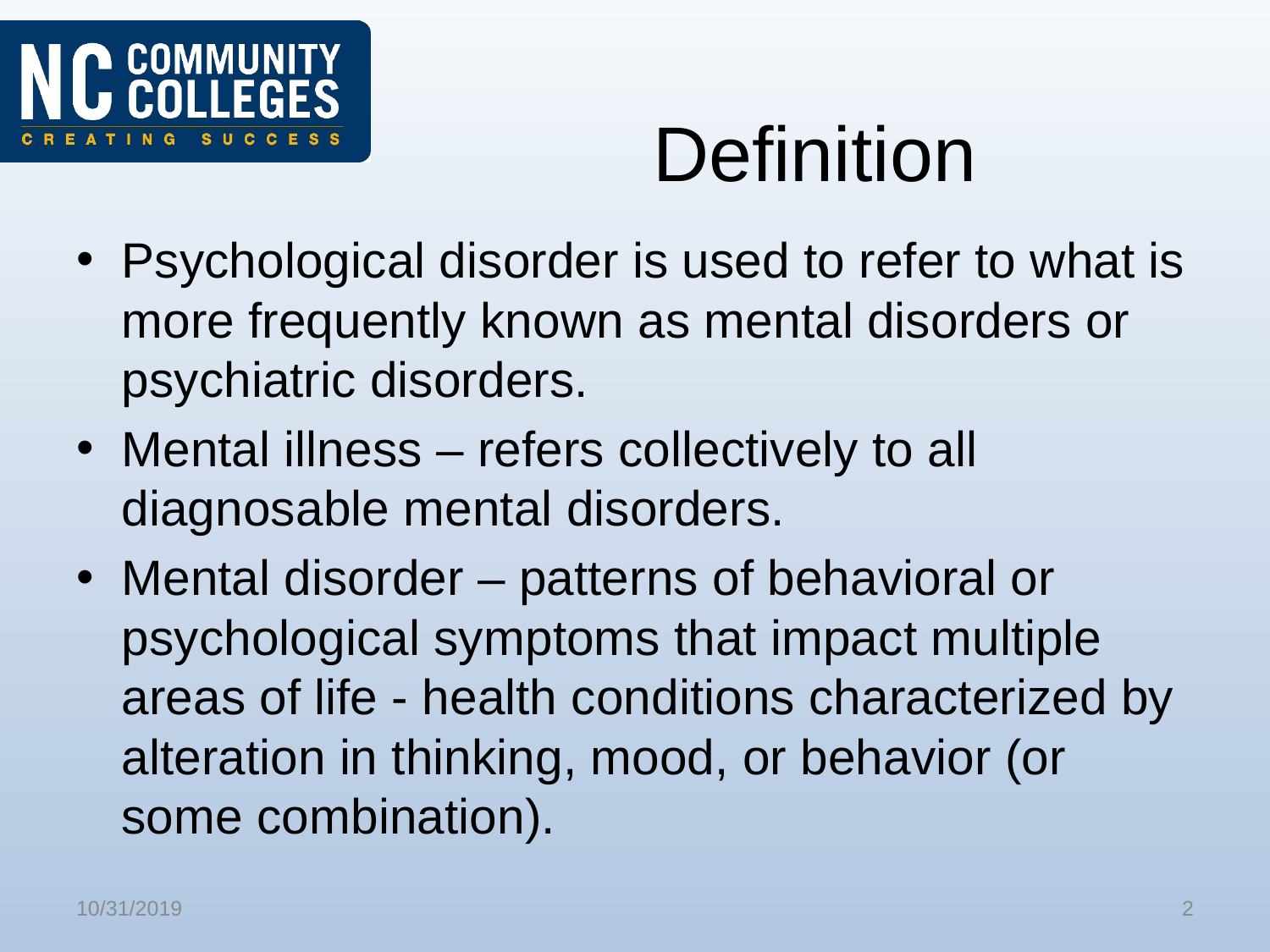

# Definition
Psychological disorder is used to refer to what is more frequently known as mental disorders or psychiatric disorders.
Mental illness – refers collectively to all diagnosable mental disorders.
Mental disorder – patterns of behavioral or psychological symptoms that impact multiple areas of life - health conditions characterized by alteration in thinking, mood, or behavior (or some combination).
10/31/2019
2